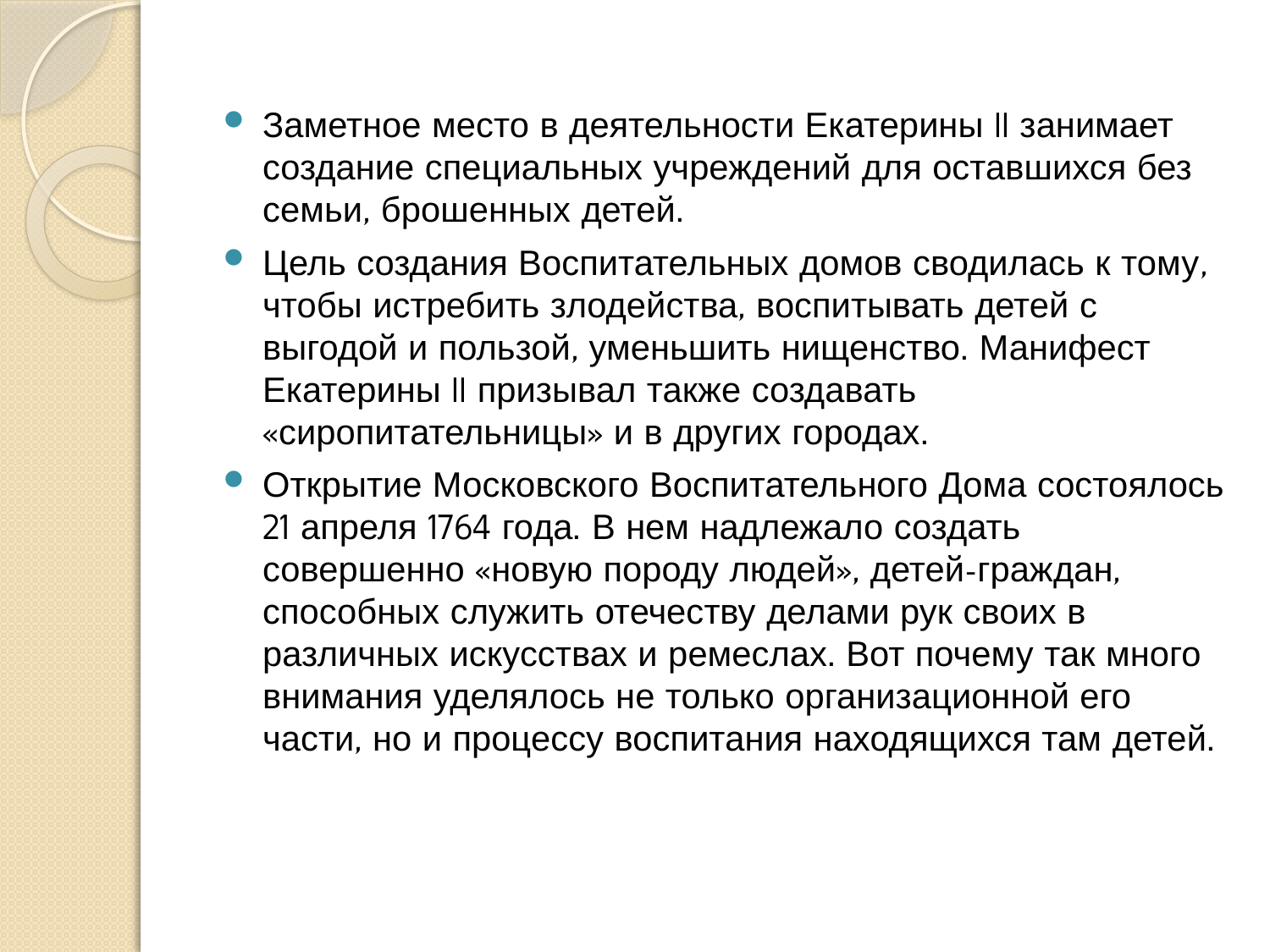

#
Заметное место в деятельности Екатерины II занимает создание специальных учреждений для оставшихся без семьи, брошенных детей.
Цель создания Воспитательных домов сводилась к тому, чтобы истребить злодейства, воспитывать детей с выгодой и пользой, уменьшить нищенство. Манифест Екатерины II призывал также создавать «сиропитательницы» и в других городах.
Открытие Московского Воспитательного Дома состоялось 21 апреля 1764 года. В нем надлежало создать совершенно «новую породу людей», детей-граждан, способных служить отечеству делами рук своих в различных искусствах и ремеслах. Вот почему так много внимания уделялось не только организационной его части, но и процессу воспитания находящихся там детей.